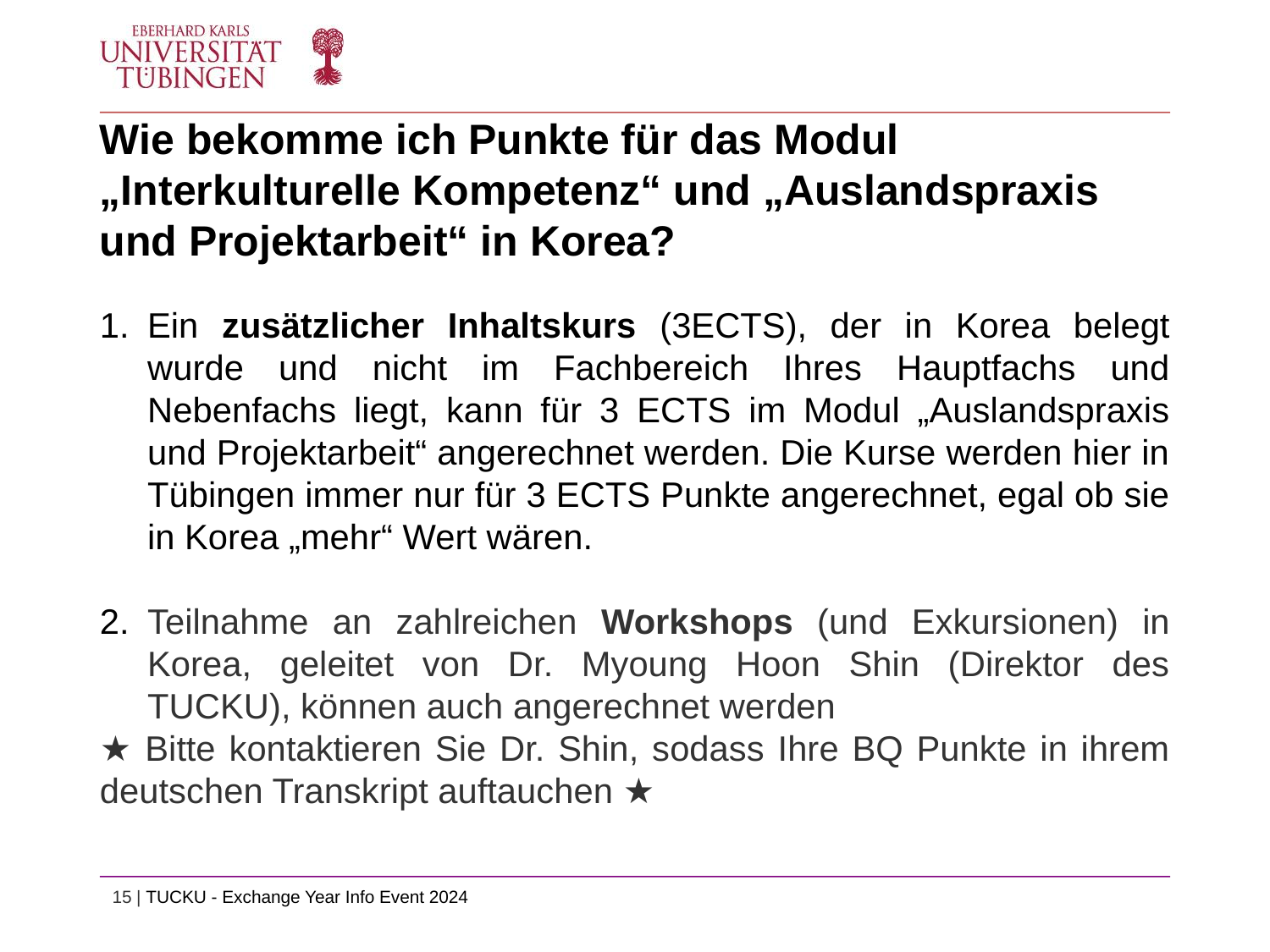

Wie bekomme ich Punkte für das Modul „Interkulturelle Kompetenz“ und „Auslandspraxis und Projektarbeit“ in Korea?

Ein zusätzlicher Inhaltskurs (3ECTS), der in Korea belegt wurde und nicht im Fachbereich Ihres Hauptfachs und Nebenfachs liegt, kann für 3 ECTS im Modul „Auslandspraxis und Projektarbeit“ angerechnet werden. Die Kurse werden hier in Tübingen immer nur für 3 ECTS Punkte angerechnet, egal ob sie in Korea „mehr“ Wert wären.

Teilnahme an zahlreichen Workshops (und Exkursionen) in Korea, geleitet von Dr. Myoung Hoon Shin (Direktor des TUCKU), können auch angerechnet werden
★ Bitte kontaktieren Sie Dr. Shin, sodass Ihre BQ Punkte in ihrem deutschen Transkript auftauchen ★
15 | TUCKU - Exchange Year Info Event 2024